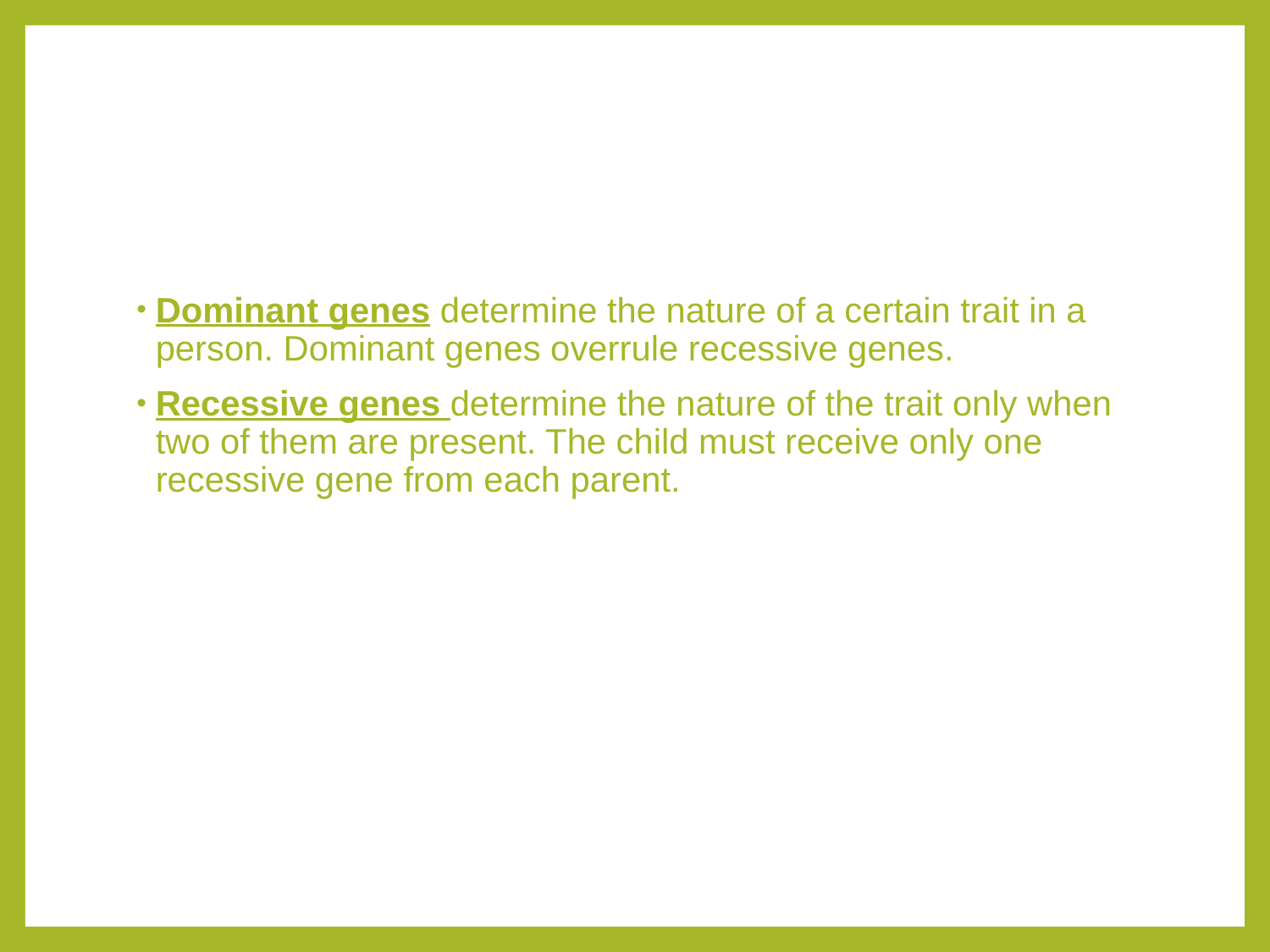

#
Dominant genes determine the nature of a certain trait in a person. Dominant genes overrule recessive genes.
Recessive genes determine the nature of the trait only when two of them are present. The child must receive only one recessive gene from each parent.